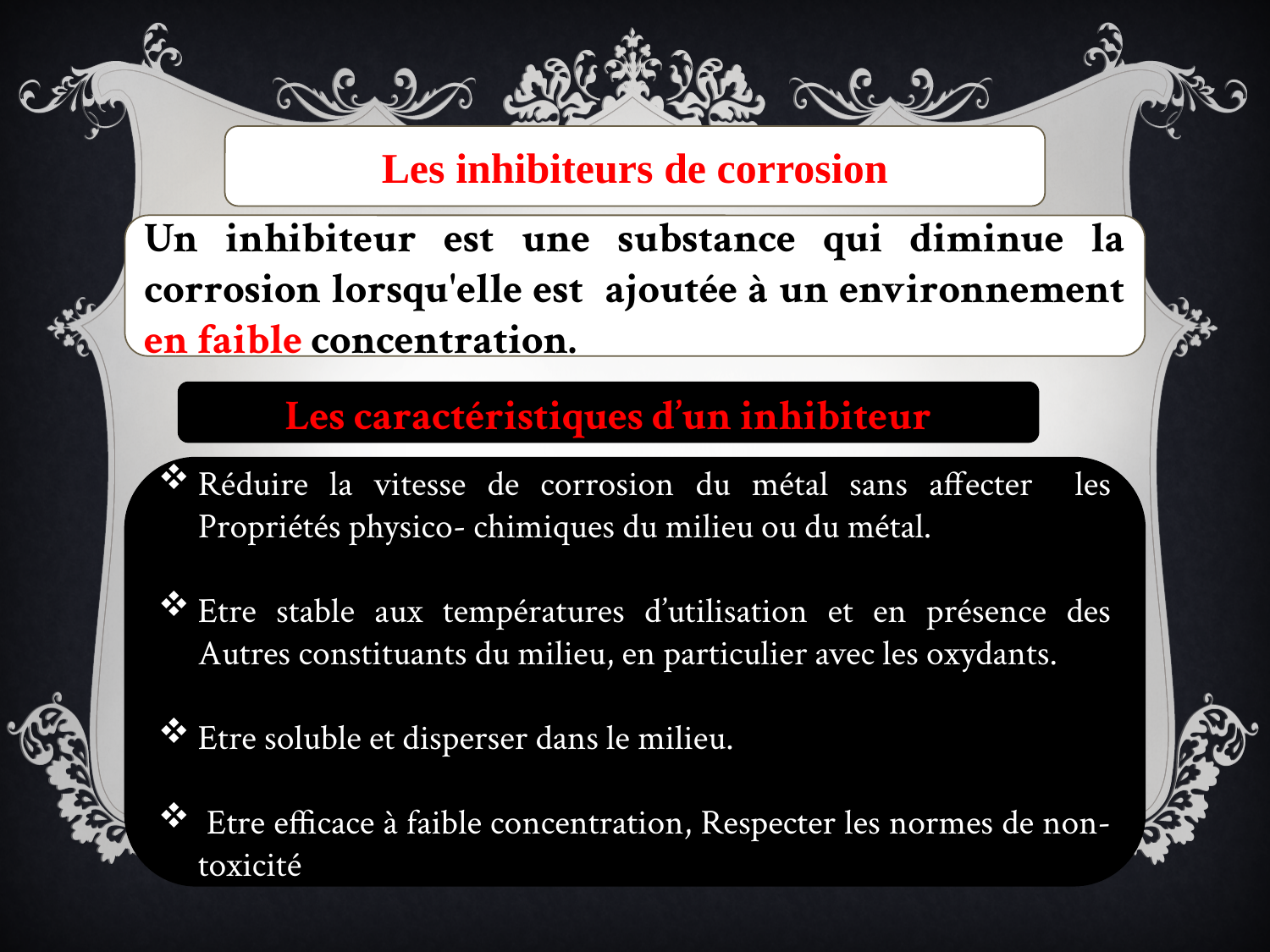

Les inhibiteurs de corrosion
Un inhibiteur est une substance qui diminue la corrosion lorsqu'elle est  ajoutée à un environnement en faible concentration.
Les caractéristiques d’un inhibiteur
Réduire la vitesse de corrosion du métal sans affecter  les Propriétés physico- chimiques du milieu ou du métal.

Etre stable aux températures d’utilisation et en présence des Autres constituants du milieu, en particulier avec les oxydants.

Etre soluble et disperser dans le milieu.

 Etre efficace à faible concentration, Respecter les normes de non-toxicité